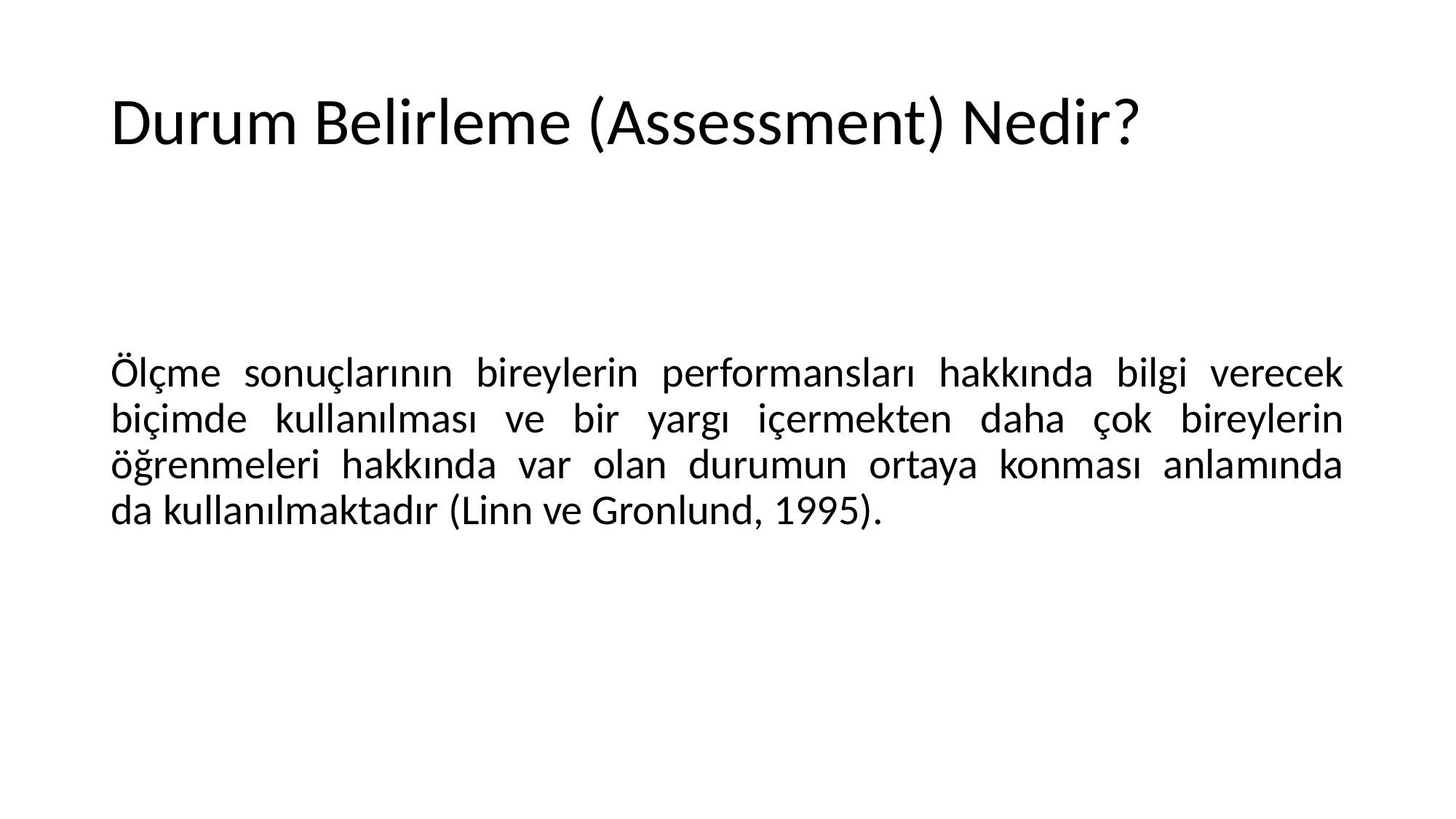

# Durum Belirleme (Assessment) Nedir?

Ölçme sonuçlarının bireylerin performansları hakkında bilgi verecek
biçimde kullanılması ve bir yargı içermekten daha çok bireylerin
öğrenmeleri hakkında var olan durumun ortaya konması anlamında
da kullanılmaktadır (Linn ve Gronlund, 1995).